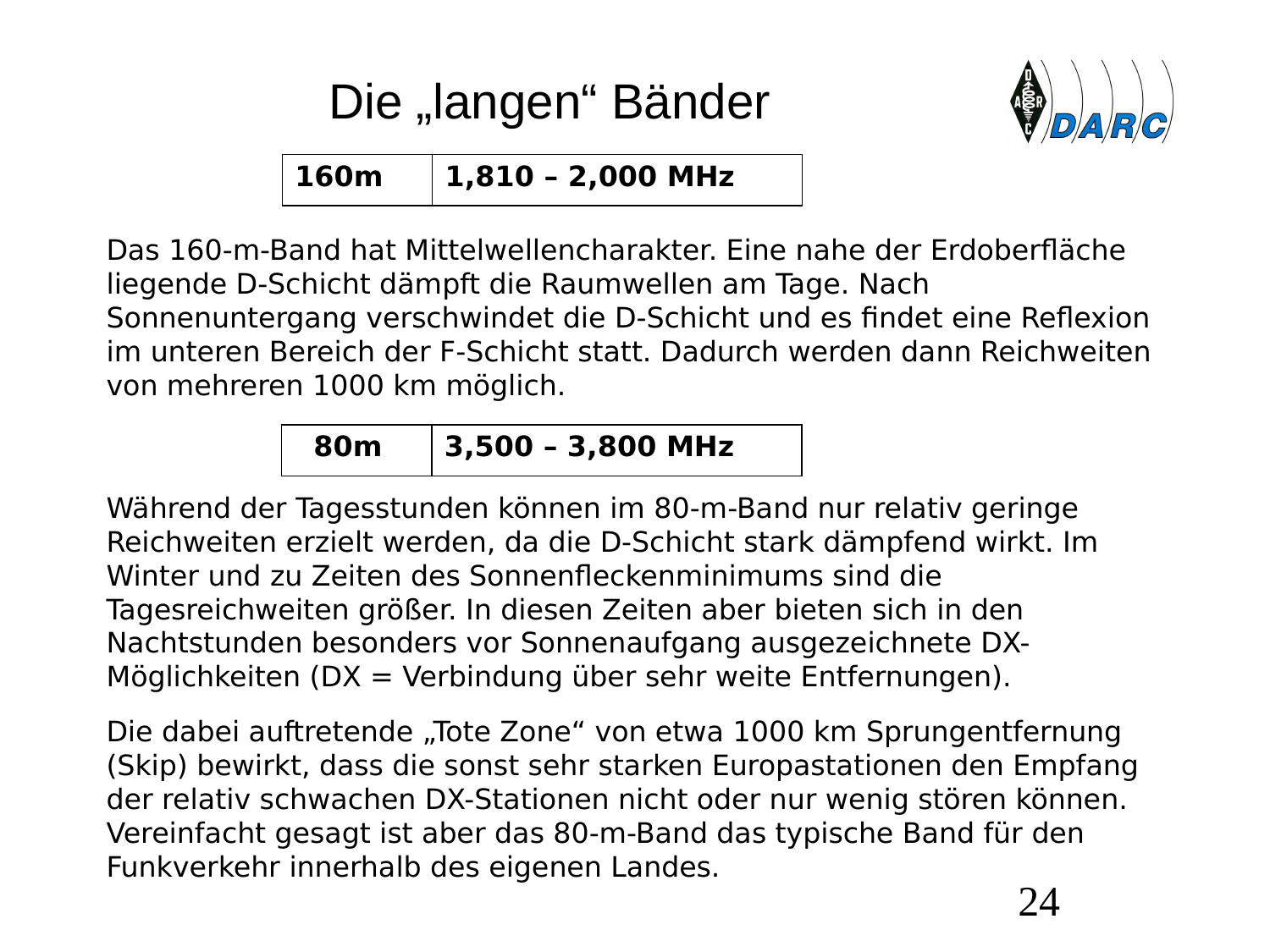

# Die „langen“ Bänder
| 160m | 1,810 – 2,000 MHz |
| --- | --- |
Das 160-m-Band hat Mittelwellencharakter. Eine nahe der Erdoberfläche liegende D-Schicht dämpft die Raumwellen am Tage. Nach Sonnenuntergang verschwindet die D-Schicht und es findet eine Reflexion im unteren Bereich der F-Schicht statt. Dadurch werden dann Reichweiten von mehreren 1000 km möglich.
Während der Tagesstunden können im 80-m-Band nur relativ geringe Reichweiten erzielt werden, da die D-Schicht stark dämpfend wirkt. Im Winter und zu Zeiten des Sonnenfleckenminimums sind die Tagesreichweiten größer. In diesen Zeiten aber bieten sich in den Nachtstunden besonders vor Sonnenaufgang ausgezeichnete DX-Möglichkeiten (DX = Verbindung über sehr weite Entfernungen).
Die dabei auftretende „Tote Zone“ von etwa 1000 km Sprungentfernung (Skip) bewirkt, dass die sonst sehr starken Europastationen den Empfang der relativ schwachen DX-Stationen nicht oder nur wenig stören können. Vereinfacht gesagt ist aber das 80-m-Band das typische Band für den Funkverkehr innerhalb des eigenen Landes.
| 80m | 3,500 – 3,800 MHz |
| --- | --- |
24